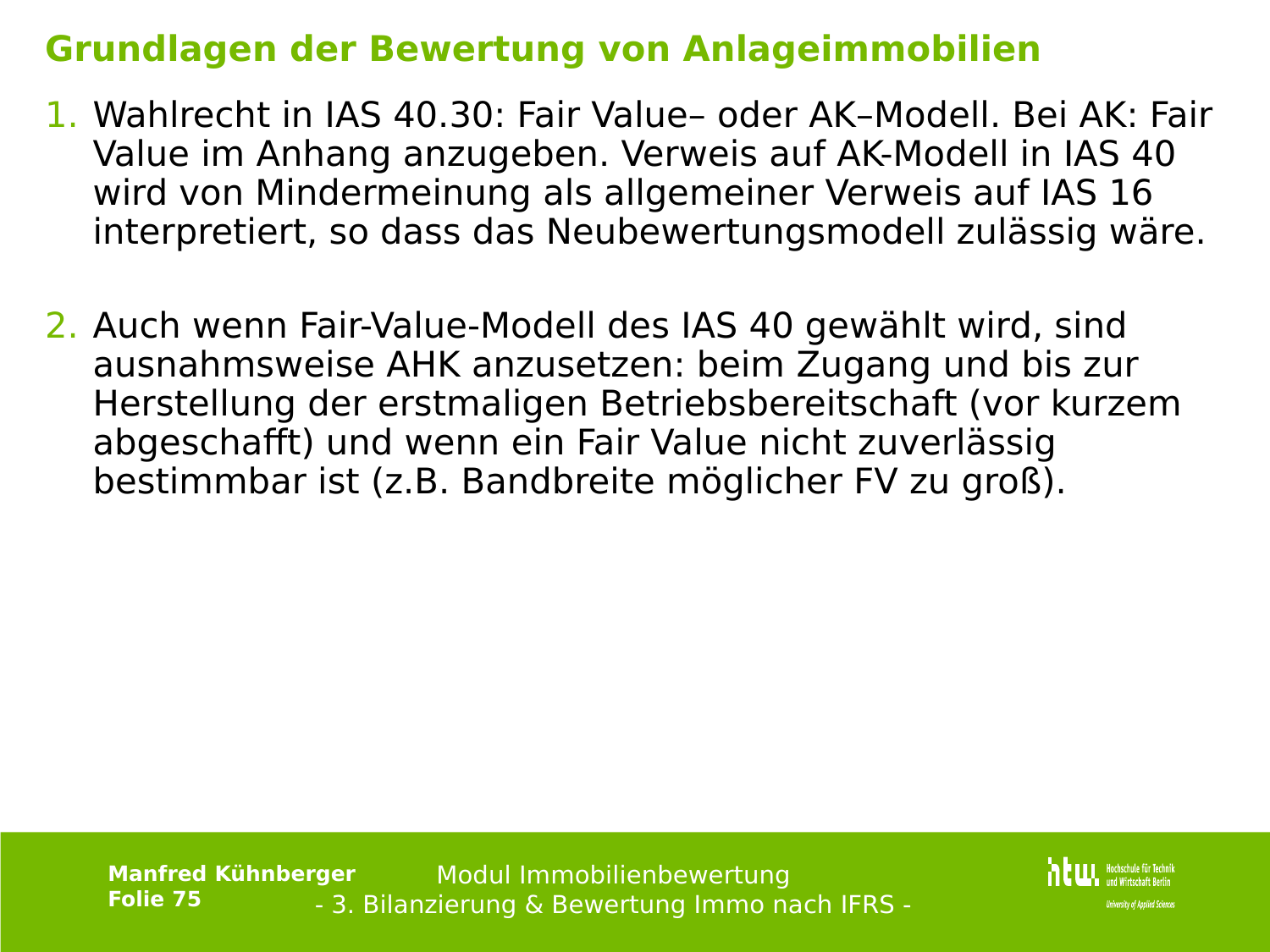

# Grundlagen der Bewertung von Anlageimmobilien
Wahlrecht in IAS 40.30: Fair Value– oder AK–Modell. Bei AK: Fair Value im Anhang anzugeben. Verweis auf AK-Modell in IAS 40 wird von Mindermeinung als allgemeiner Verweis auf IAS 16 interpretiert, so dass das Neubewertungsmodell zulässig wäre.

Auch wenn Fair-Value-Modell des IAS 40 gewählt wird, sind ausnahmsweise AHK anzusetzen: beim Zugang und bis zur Herstellung der erstmaligen Betriebsbereitschaft (vor kurzem abgeschafft) und wenn ein Fair Value nicht zuverlässig bestimmbar ist (z.B. Bandbreite möglicher FV zu groß).
Modul Immobilienbewertung
- 3. Bilanzierung & Bewertung Immo nach IFRS -
Manfred Kühnberger
Folie 75